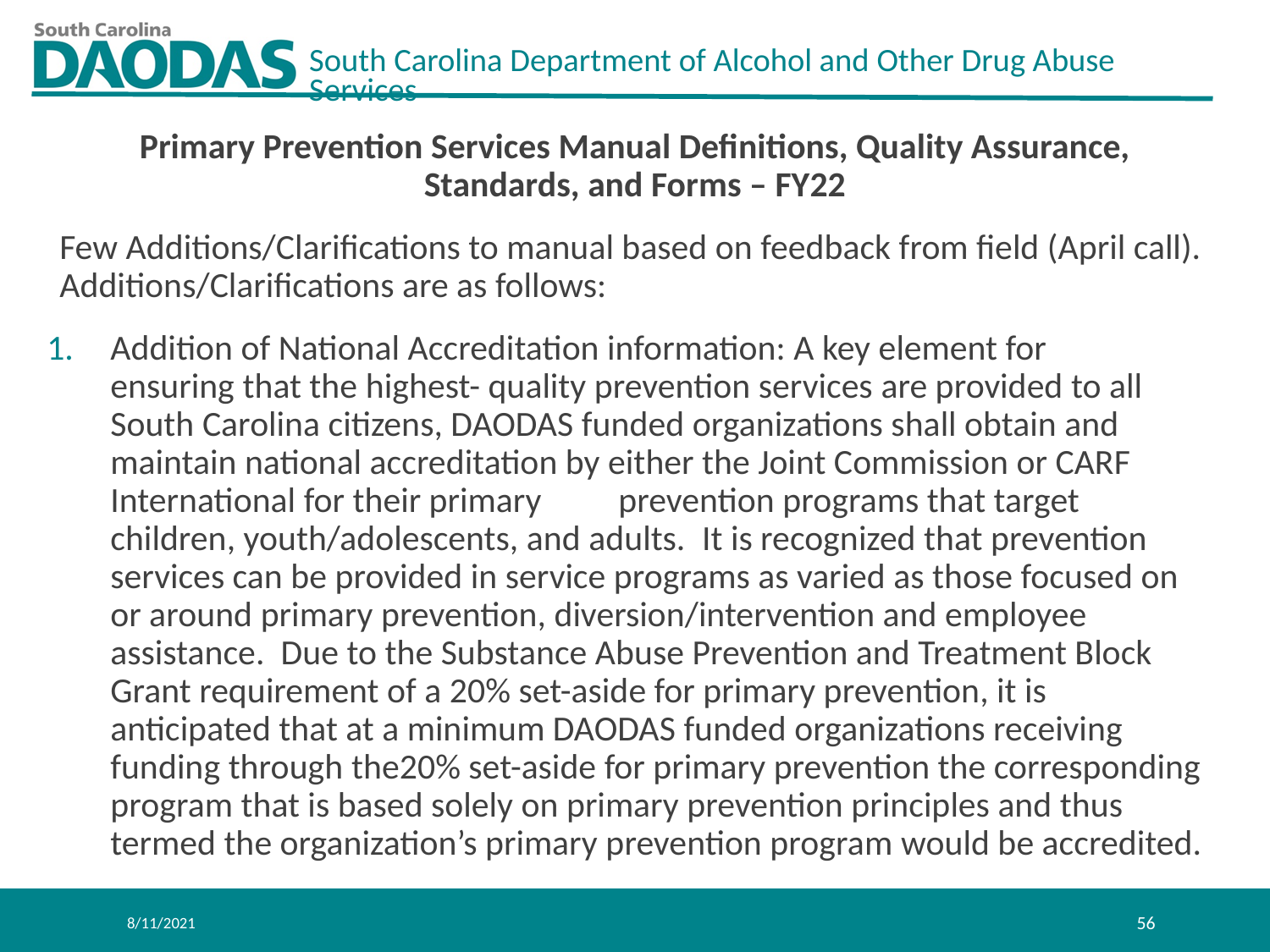

Primary Prevention Services Manual Definitions, Quality Assurance,
Standards, and Forms – FY22
Few Additions/Clarifications to manual based on feedback from field (April call). Additions/Clarifications are as follows:
Addition of National Accreditation information: A key element for ensuring that the highest- quality prevention services are provided to all South Carolina citizens, DAODAS funded organizations shall obtain and maintain national accreditation by either the Joint Commission or CARF International for their primary 	prevention programs that target children, youth/adolescents, and adults.  It is recognized that prevention services can be provided in service programs as varied as those focused on or around primary prevention, diversion/intervention and employee assistance.  Due to the Substance Abuse Prevention and Treatment Block Grant requirement of a 20% set-aside for primary prevention, it is anticipated that at a minimum DAODAS funded organizations receiving funding through the20% set-aside for primary prevention the corresponding program that is based solely on primary prevention principles and thus termed the organization’s primary prevention program would be accredited.

8/11/2021
56